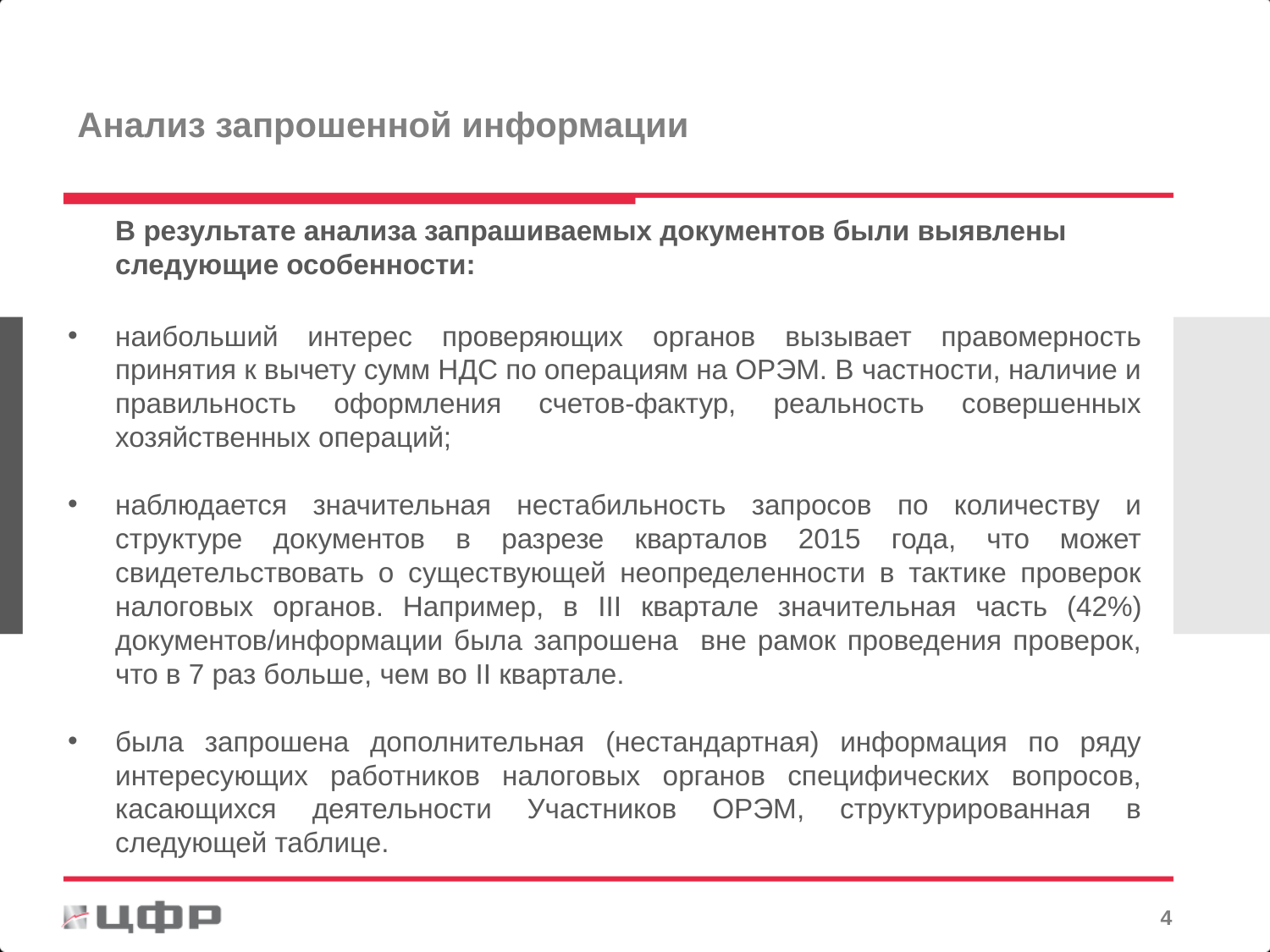

Анализ запрошенной информации

	В результате анализа запрашиваемых документов были выявлены следующие особенности:

наибольший интерес проверяющих органов вызывает правомерность принятия к вычету сумм НДС по операциям на ОРЭМ. В частности, наличие и правильность оформления счетов-фактур, реальность совершенных хозяйственных операций;

наблюдается значительная нестабильность запросов по количеству и структуре документов в разрезе кварталов 2015 года, что может свидетельствовать о существующей неопределенности в тактике проверок налоговых органов. Например, в III квартале значительная часть (42%) документов/информации была запрошена  вне рамок проведения проверок, что в 7 раз больше, чем во II квартале.

была запрошена дополнительная (нестандартная) информация по ряду интересующих работников налоговых органов специфических вопросов, касающихся деятельности Участников ОРЭМ, структурированная в следующей таблице.

4